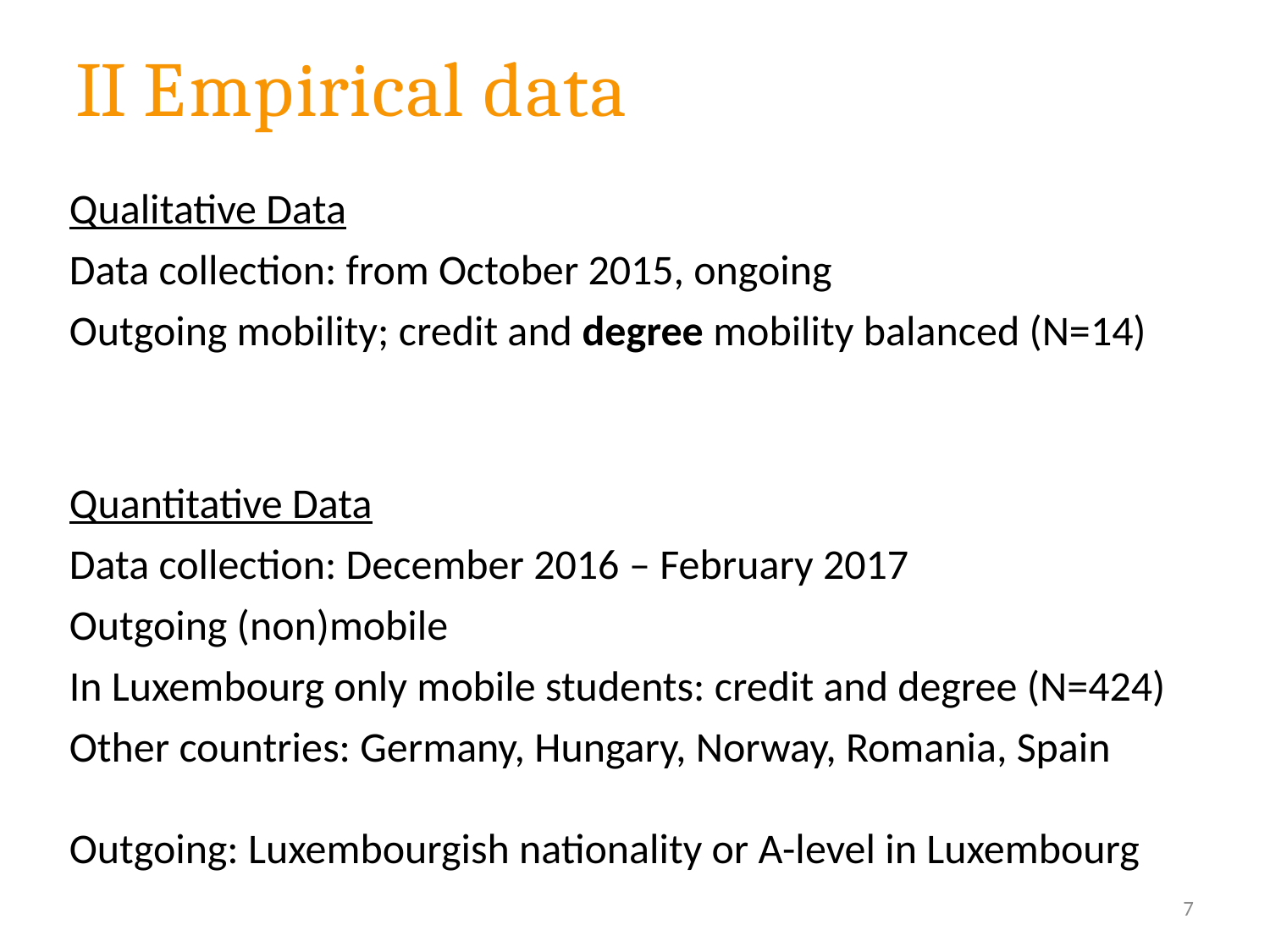

# II Empirical data
Qualitative Data
Data collection: from October 2015, ongoing
Outgoing mobility; credit and degree mobility balanced (N=14)

Quantitative Data
Data collection: December 2016 – February 2017
Outgoing (non)mobile
In Luxembourg only mobile students: credit and degree (N=424)
Other countries: Germany, Hungary, Norway, Romania, Spain

Outgoing: Luxembourgish nationality or A-level in Luxembourg
7